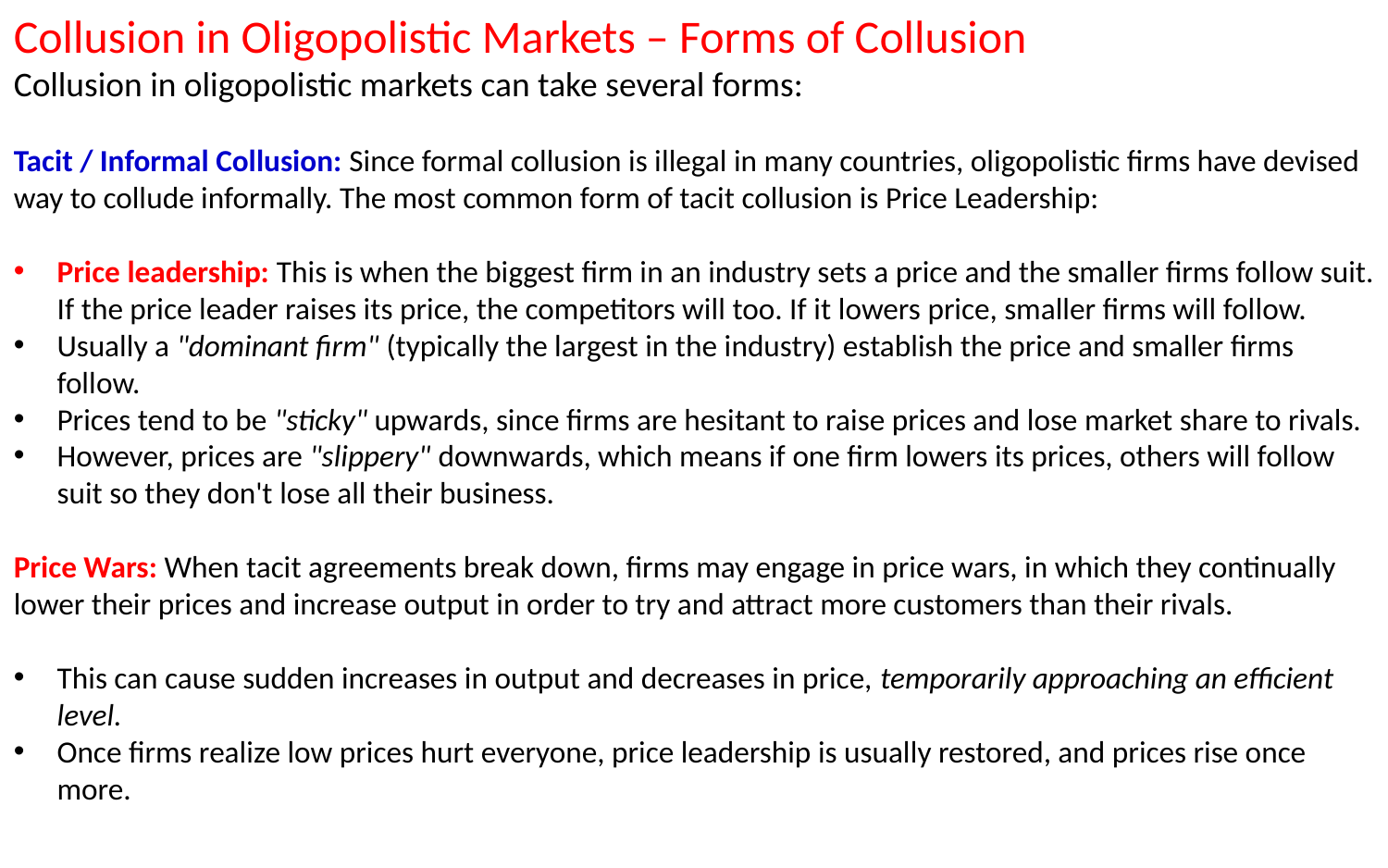

Collusion in Oligopolistic Markets – Forms of Collusion
Collusion in oligopolistic markets can take several forms:

Tacit / Informal Collusion: Since formal collusion is illegal in many countries, oligopolistic firms have devised way to collude informally. The most common form of tacit collusion is Price Leadership:

Price leadership: This is when the biggest firm in an industry sets a price and the smaller firms follow suit. If the price leader raises its price, the competitors will too. If it lowers price, smaller firms will follow.
Usually a "dominant firm" (typically the largest in the industry) establish the price and smaller firms follow.
Prices tend to be "sticky" upwards, since firms are hesitant to raise prices and lose market share to rivals.
However, prices are "slippery" downwards, which means if one firm lowers its prices, others will follow suit so they don't lose all their business.

Price Wars: When tacit agreements break down, firms may engage in price wars, in which they continually lower their prices and increase output in order to try and attract more customers than their rivals.

This can cause sudden increases in output and decreases in price, temporarily approaching an efficient level.
Once firms realize low prices hurt everyone, price leadership is usually restored, and prices rise once more.